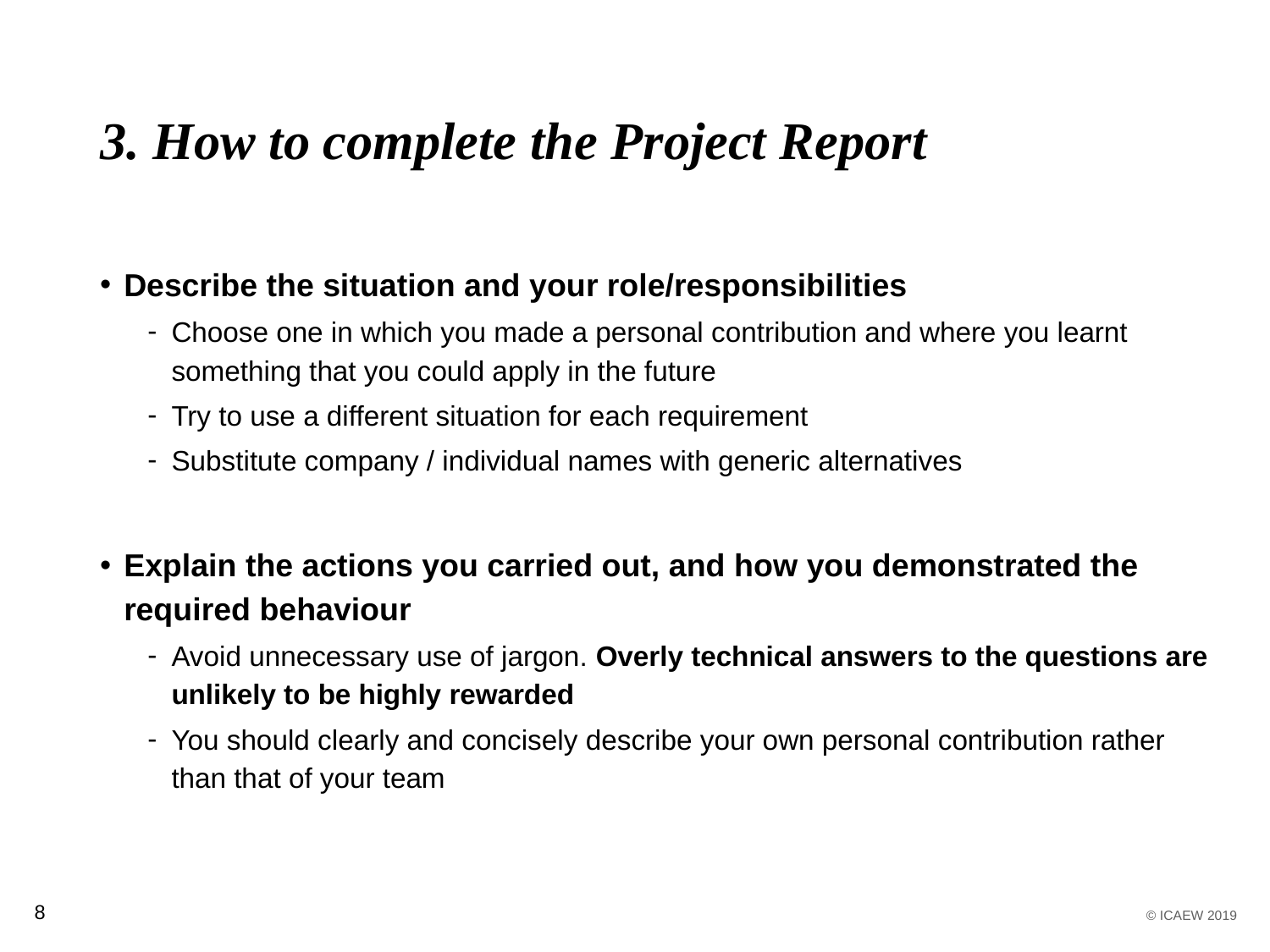

# 3. How to complete the Project Report
Describe the situation and your role/responsibilities
Choose one in which you made a personal contribution and where you learnt something that you could apply in the future
Try to use a different situation for each requirement
Substitute company / individual names with generic alternatives

Explain the actions you carried out, and how you demonstrated the required behaviour
Avoid unnecessary use of jargon. Overly technical answers to the questions are unlikely to be highly rewarded
You should clearly and concisely describe your own personal contribution rather than that of your team

8

© ICAEW 2019